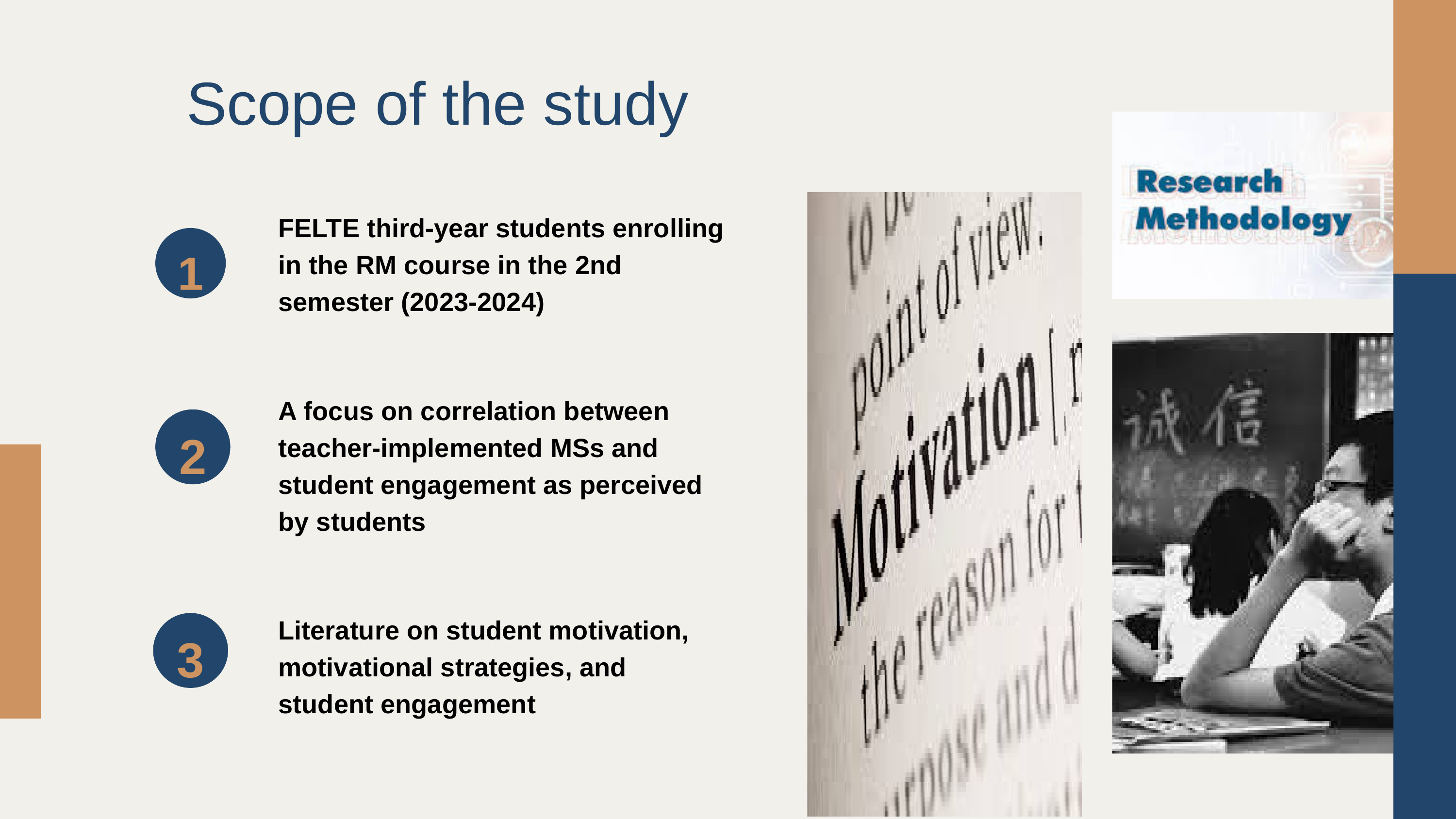

Scope of the study

FELTE third-year students enrolling in the RM course in the 2nd semester (2023-2024)

1

A focus on correlation between teacher-implemented MSs and student engagement as perceived by students

2

Literature on student motivation, motivational strategies, and student engagement

3